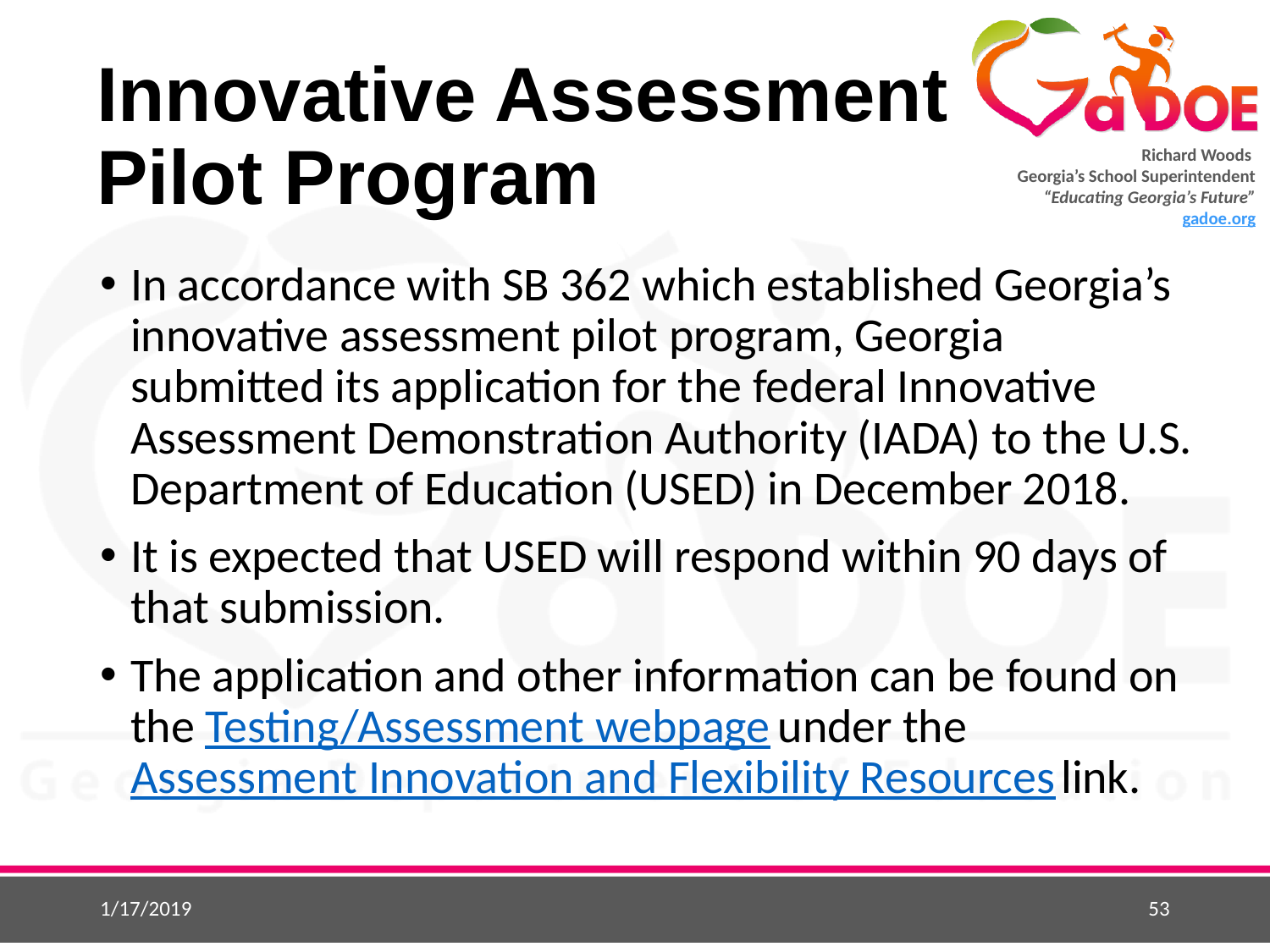

# Innovative Assessment Pilot Program
In accordance with SB 362 which established Georgia’s innovative assessment pilot program, Georgia submitted its application for the federal Innovative Assessment Demonstration Authority (IADA) to the U.S. Department of Education (USED) in December 2018.
It is expected that USED will respond within 90 days of that submission.
The application and other information can be found on the Testing/Assessment webpage under the Assessment Innovation and Flexibility Resources link.
1/17/2019
53